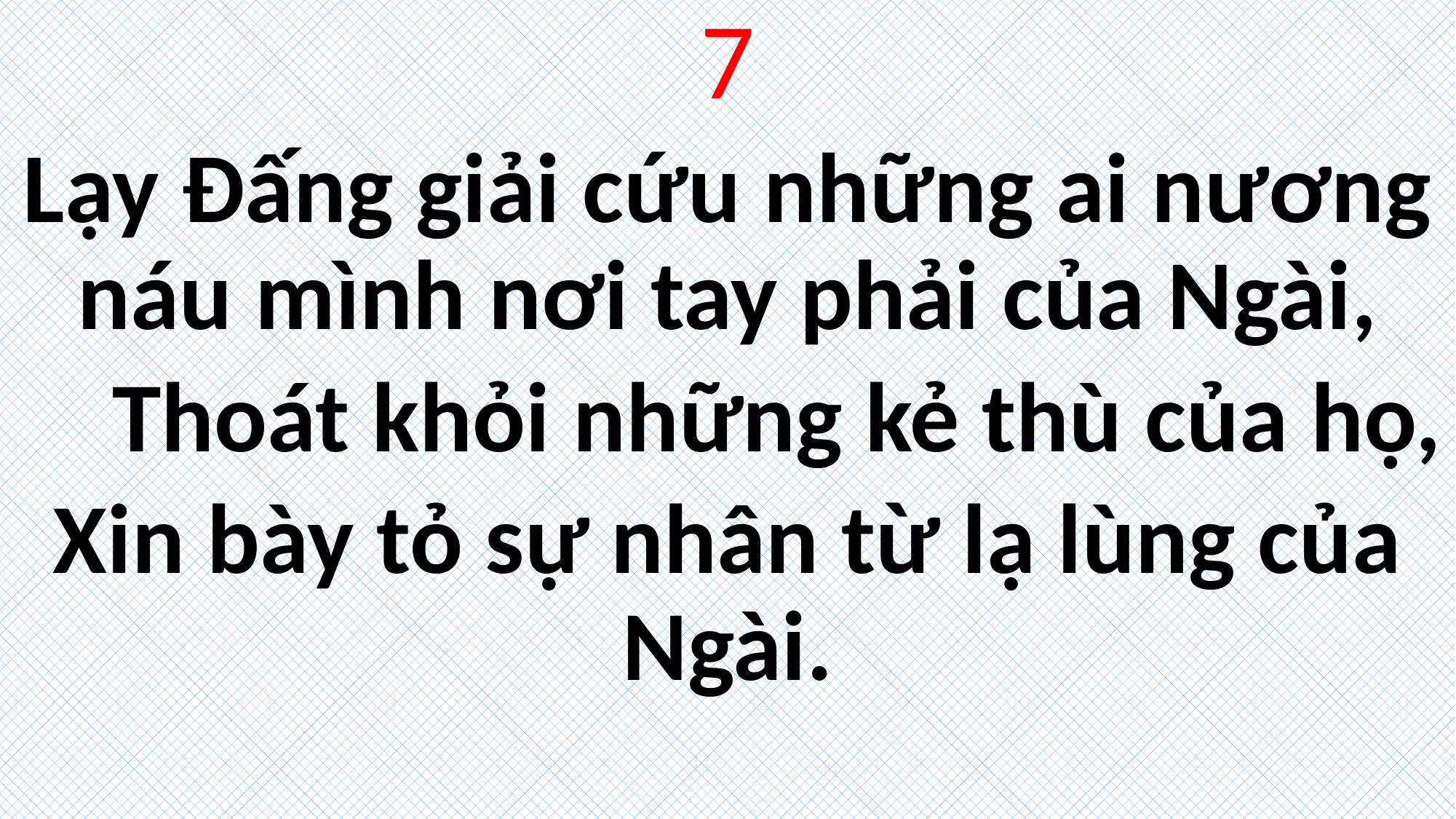

7
Lạy Đấng giải cứu những ai nương náu mình nơi tay phải của Ngài,
 Thoát khỏi những kẻ thù của họ,
Xin bày tỏ sự nhân từ lạ lùng của Ngài.